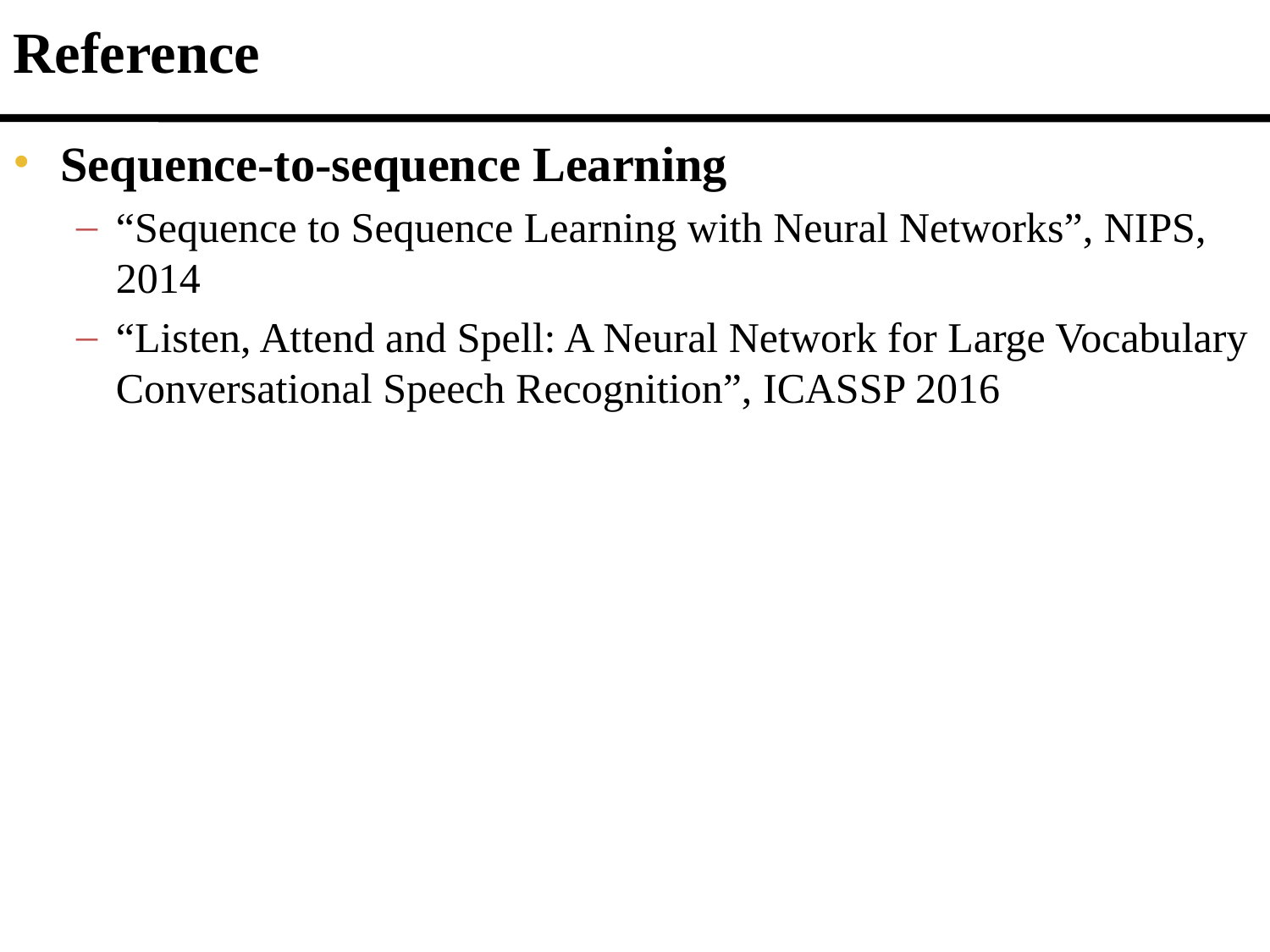

# Reference

Sequence-to-sequence Learning
“Sequence to Sequence Learning with Neural Networks”, NIPS, 2014
“Listen, Attend and Spell: A Neural Network for Large Vocabulary Conversational Speech Recognition”, ICASSP 2016